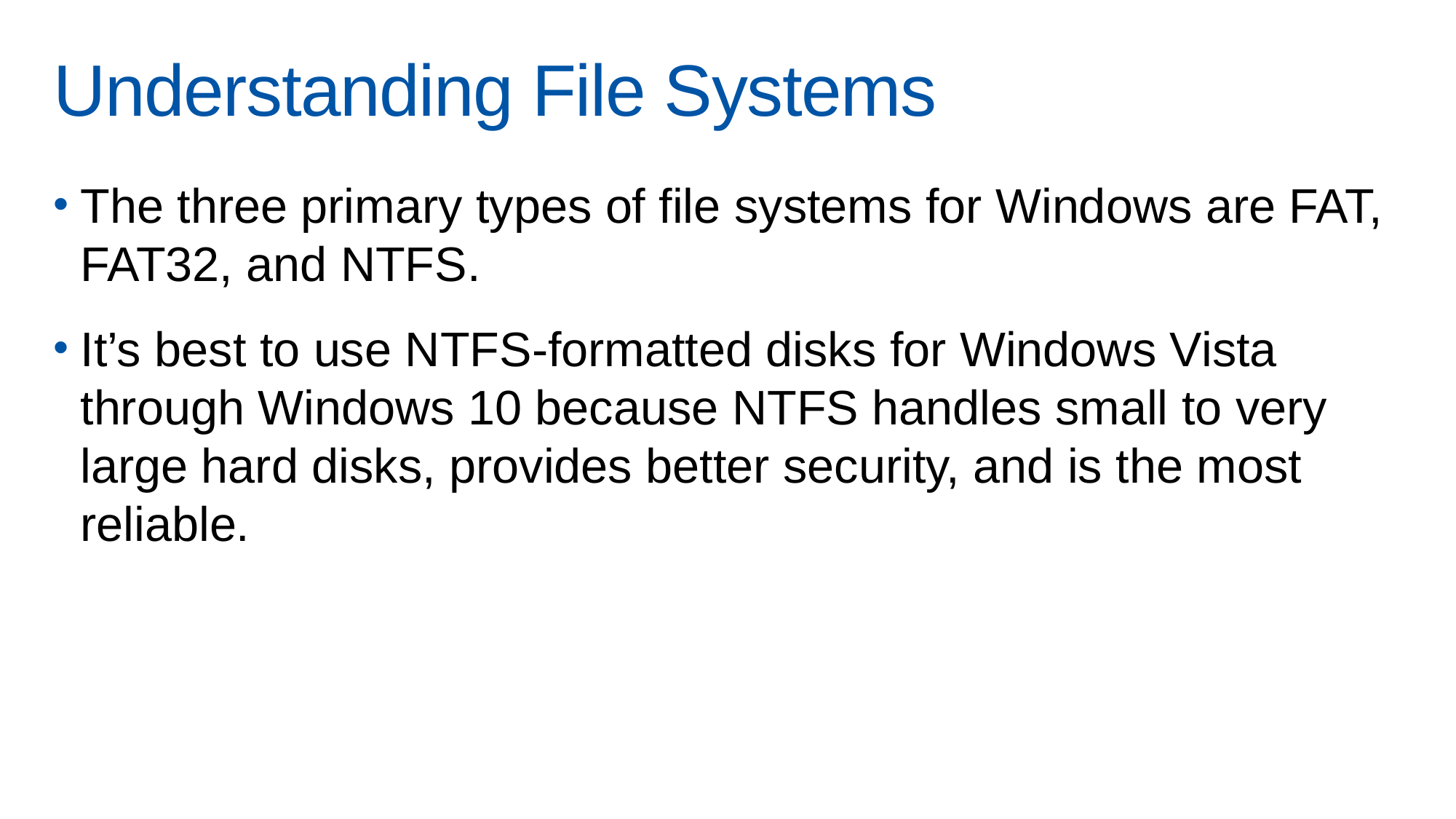

# Understanding File Systems
The three primary types of file systems for Windows are FAT, FAT32, and NTFS.
It’s best to use NTFS-formatted disks for Windows Vista through Windows 10 because NTFS handles small to very large hard disks, provides better security, and is the most reliable.